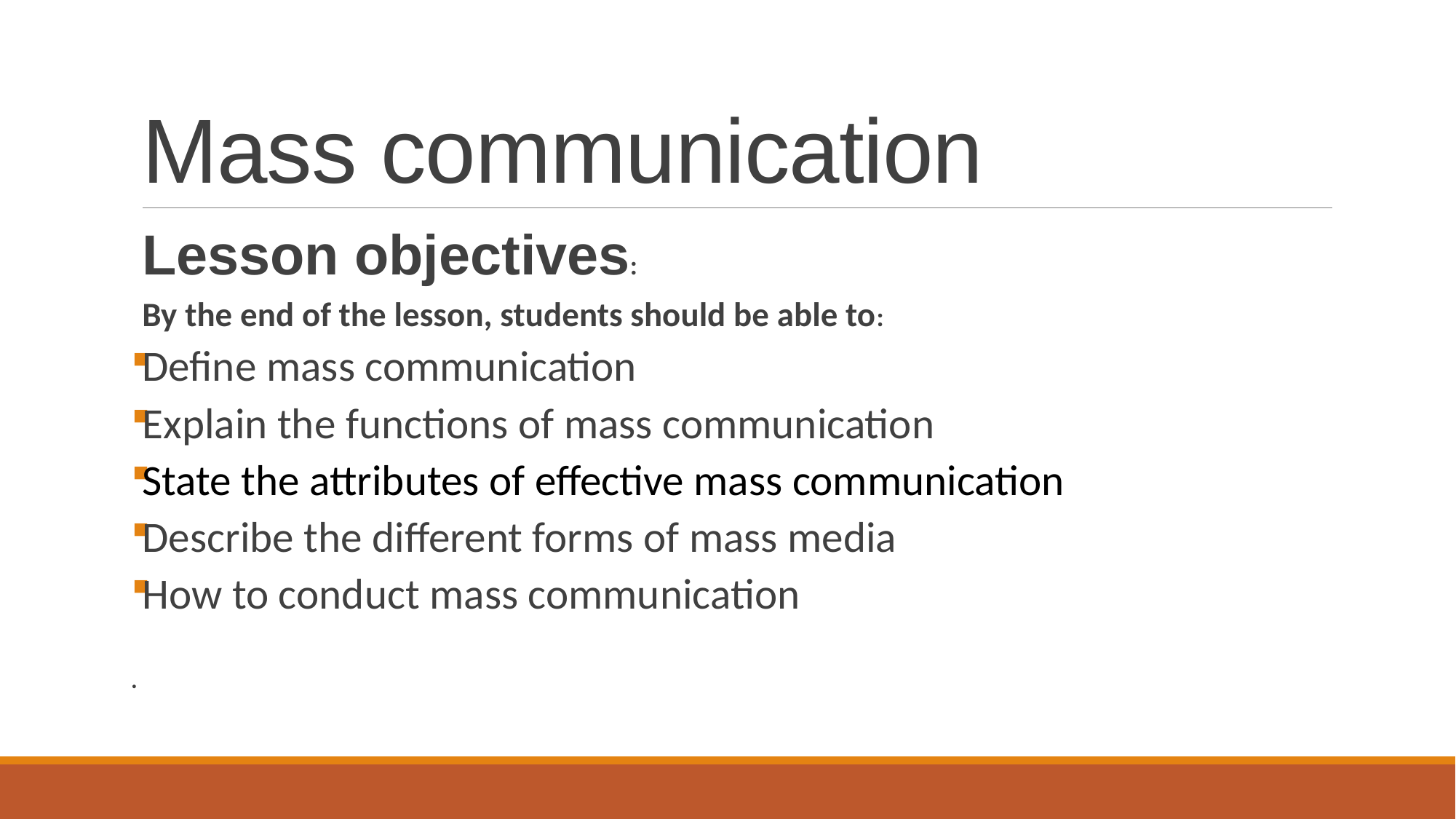

# Mass communication
Lesson objectives:
By the end of the lesson, students should be able to:
Define mass communication
Explain the functions of mass communication
State the attributes of effective mass communication
Describe the different forms of mass media
How to conduct mass communication

.